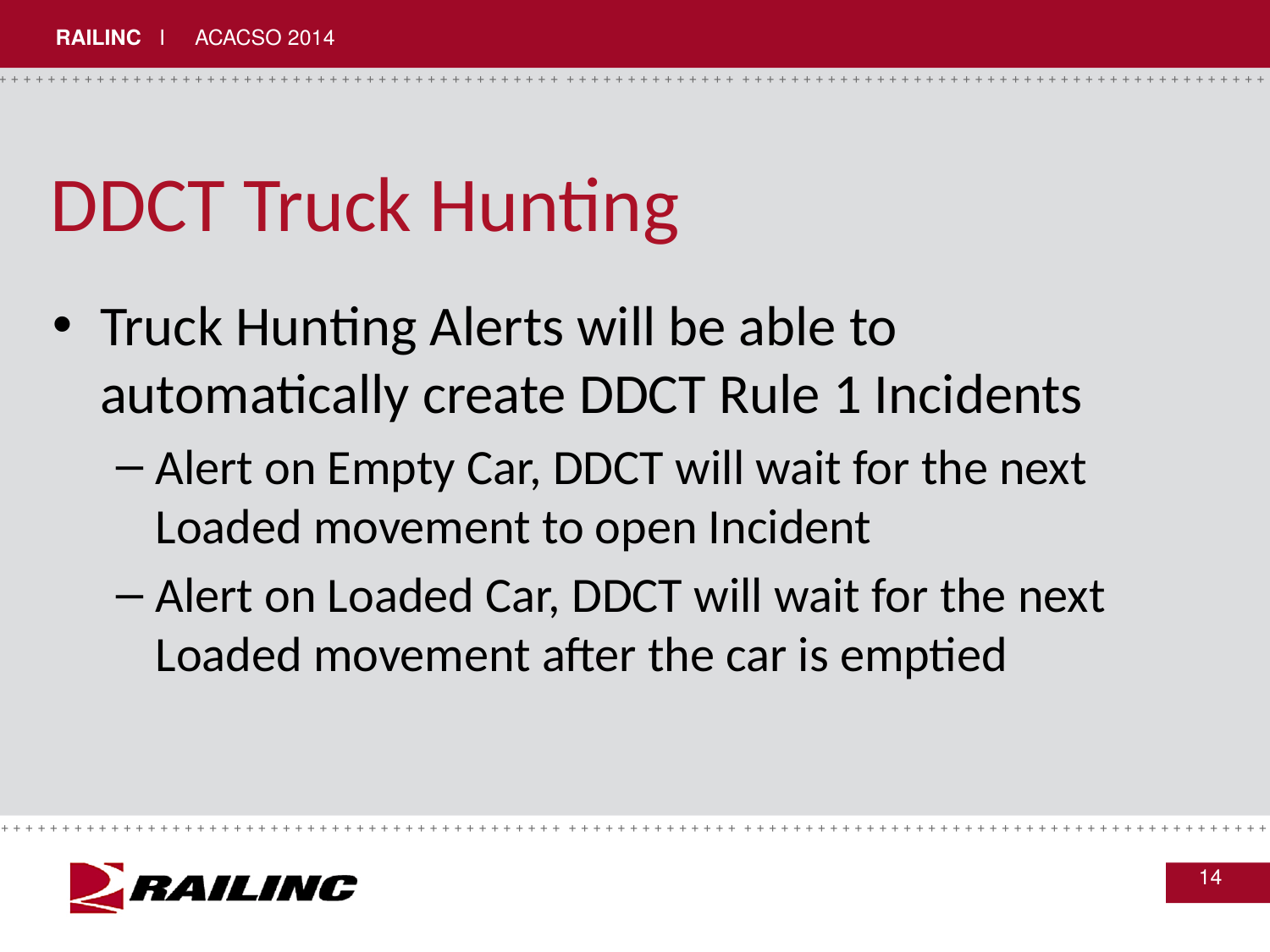

# DDCT Truck Hunting
Truck Hunting Alerts will be able to automatically create DDCT Rule 1 Incidents
Alert on Empty Car, DDCT will wait for the next Loaded movement to open Incident
Alert on Loaded Car, DDCT will wait for the next Loaded movement after the car is emptied
14